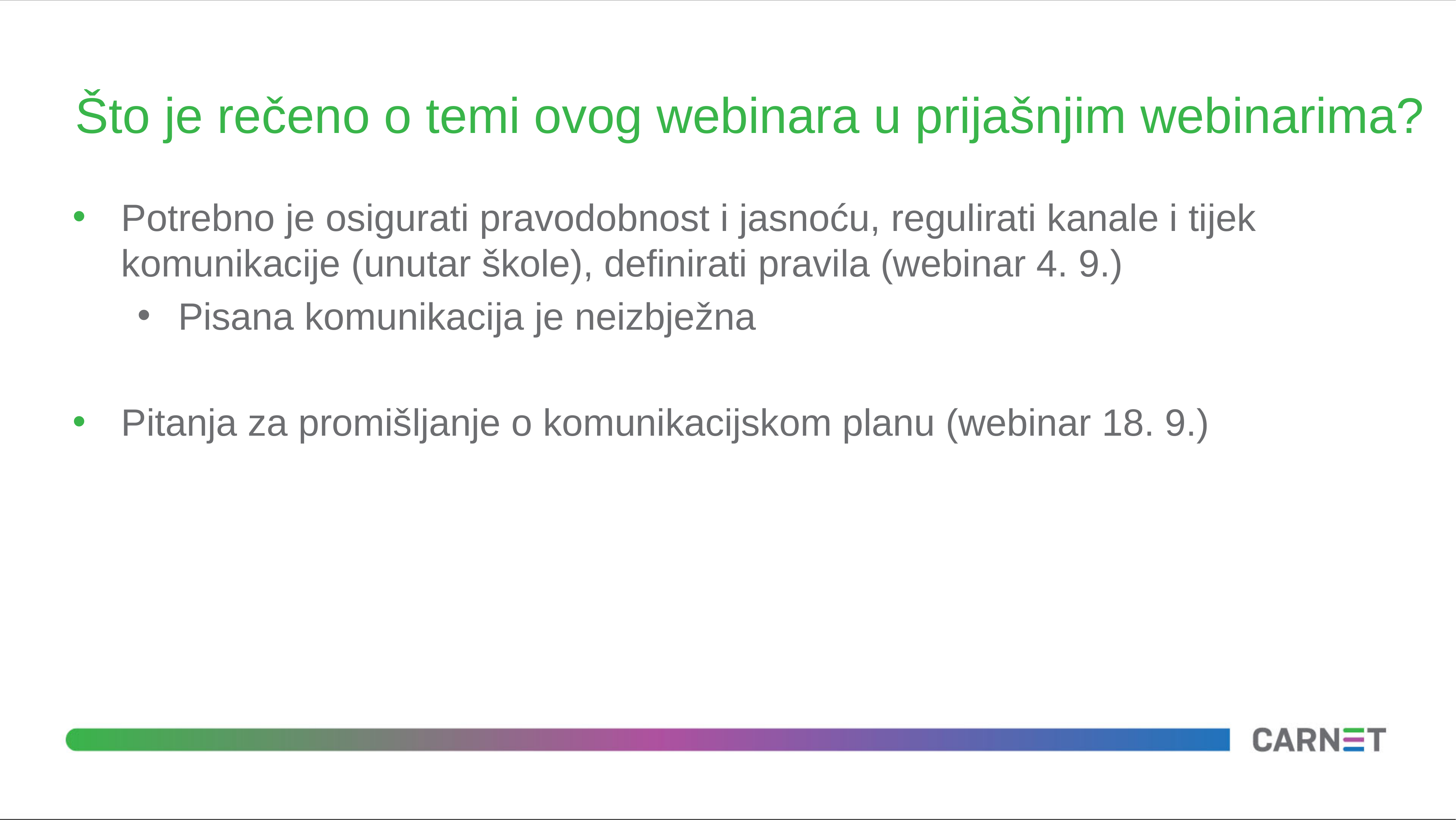

# Što je rečeno o temi ovog webinara u prijašnjim webinarima?
Potrebno je osigurati pravodobnost i jasnoću, regulirati kanale i tijek komunikacije (unutar škole), definirati pravila (webinar 4. 9.)
Pisana komunikacija je neizbježna

Pitanja za promišljanje o komunikacijskom planu (webinar 18. 9.)